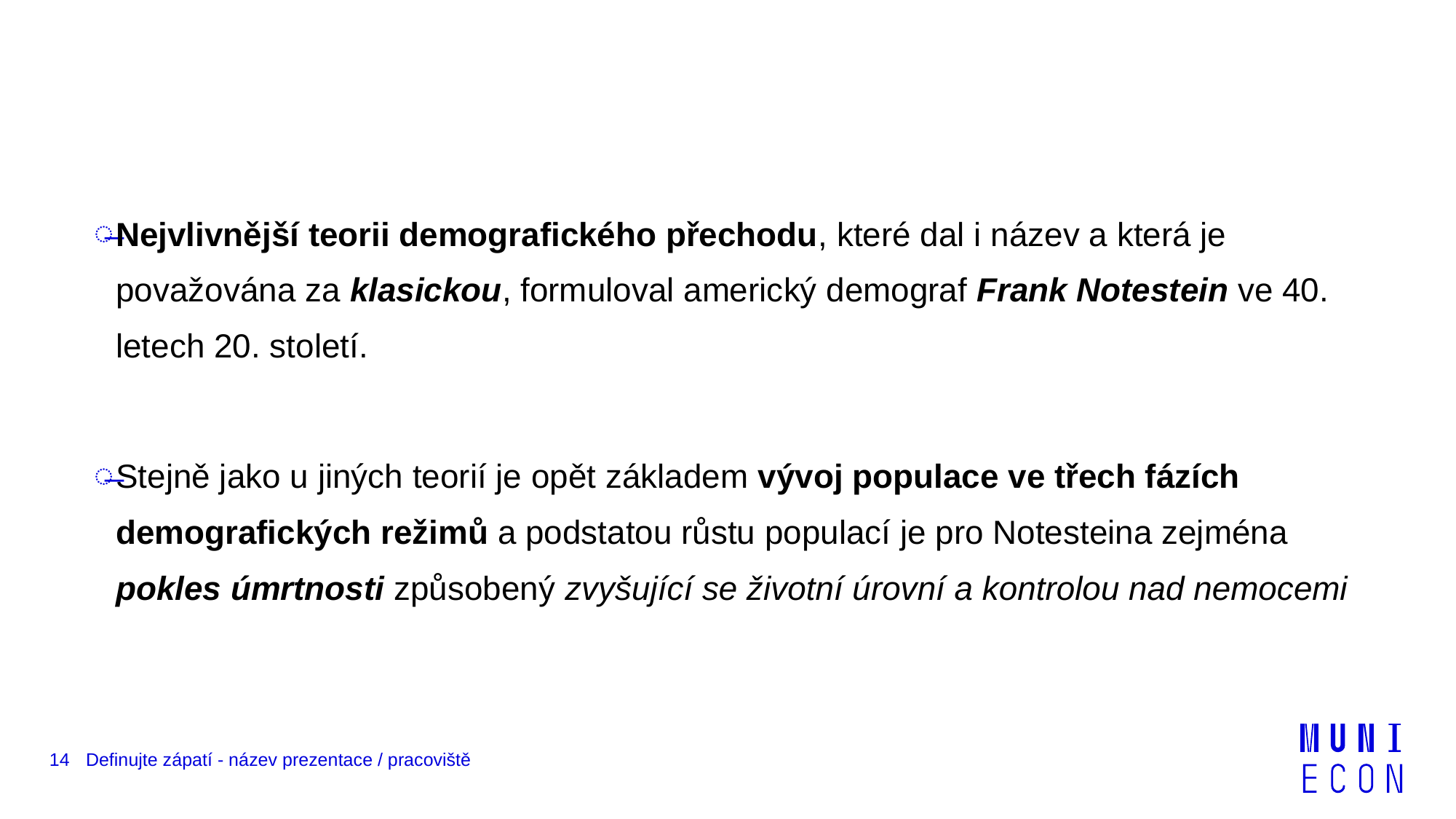

Nejvlivnější teorii demografického přechodu, které dal i název a která je považována za klasickou, formuloval americký demograf Frank Notestein ve 40. letech 20. století.

Stejně jako u jiných teorií je opět základem vývoj populace ve třech fázích demografických režimů a podstatou růstu populací je pro Notesteina zejména pokles úmrtnosti způsobený zvyšující se životní úrovní a kontrolou nad nemocemi
14
Definujte zápatí - název prezentace / pracoviště